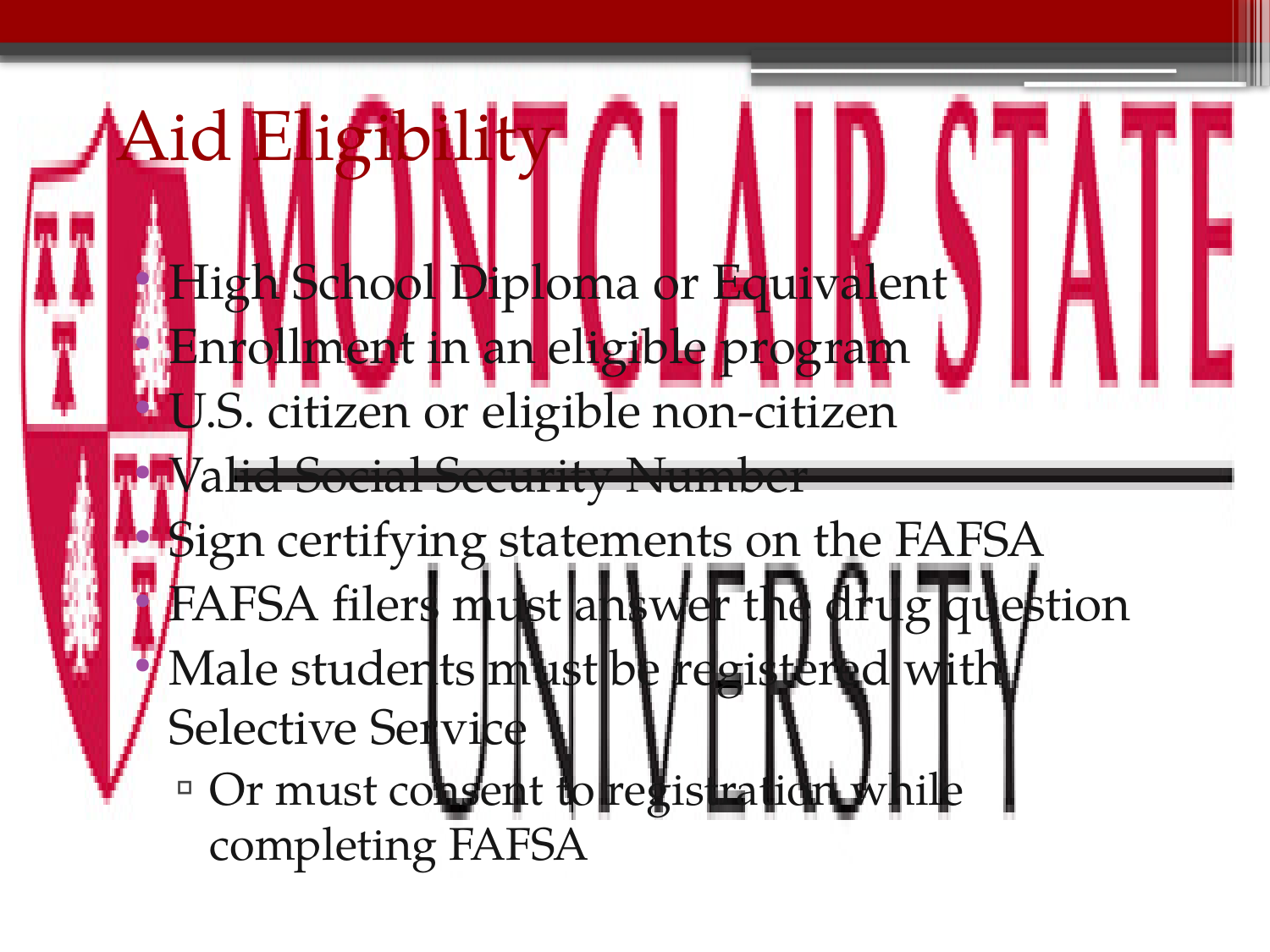

# Aid Eligibility
High School Diploma or Equivalent
Enrollment in an eligible program
U.S. citizen or eligible non-citizen
Valid Social Security Number
Sign certifying statements on the FAFSA
FAFSA filers must answer the drug question
Male students must be registered with Selective Service
Or must consent to registration while completing FAFSA